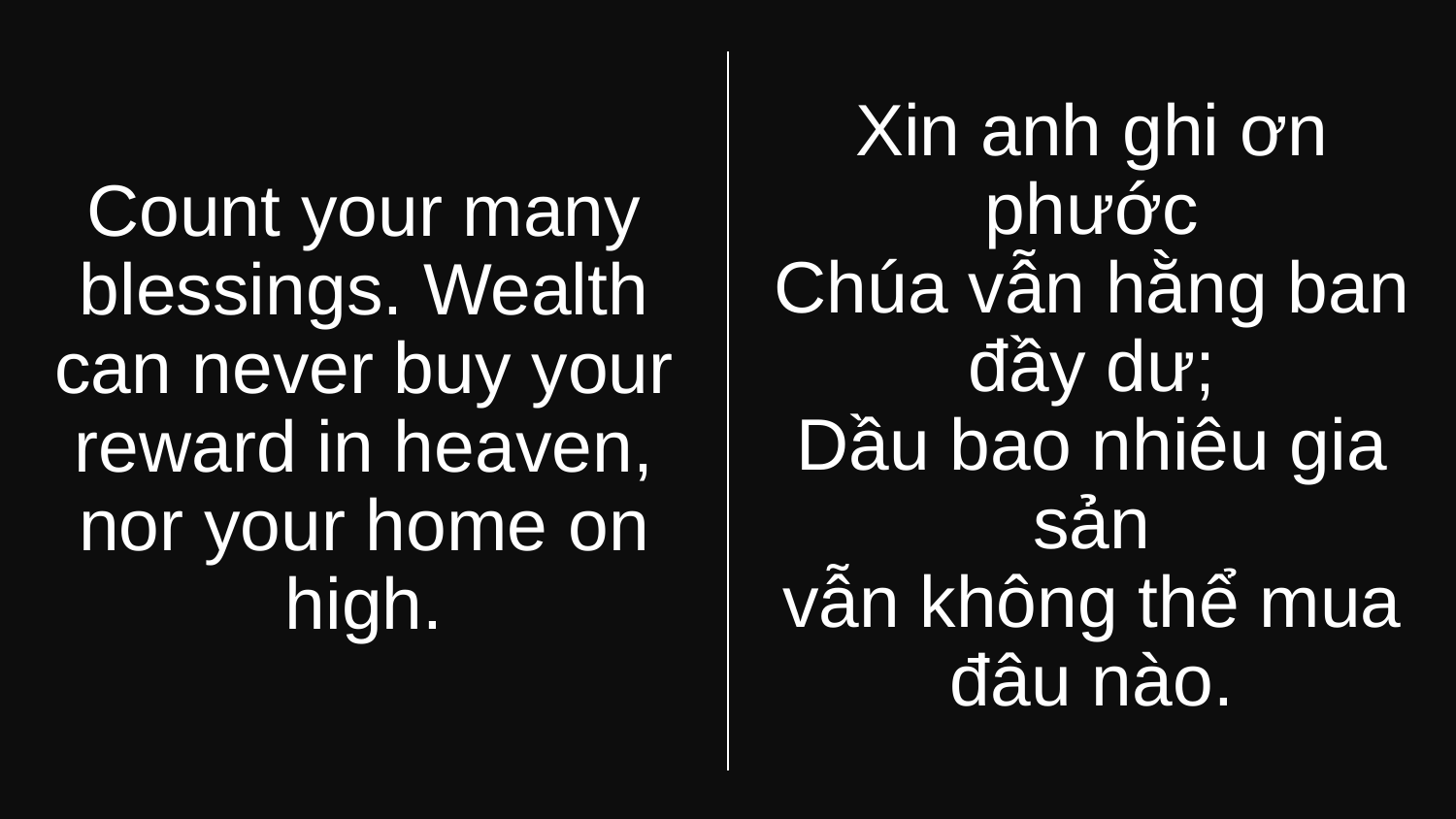

Count your many blessings. Wealth can never buy your reward in heaven, nor your home on high.
Xin anh ghi ơn phước
Chúa vẫn hằng ban đầy dư;
Dầu bao nhiêu gia sản
vẫn không thể mua đâu nào.